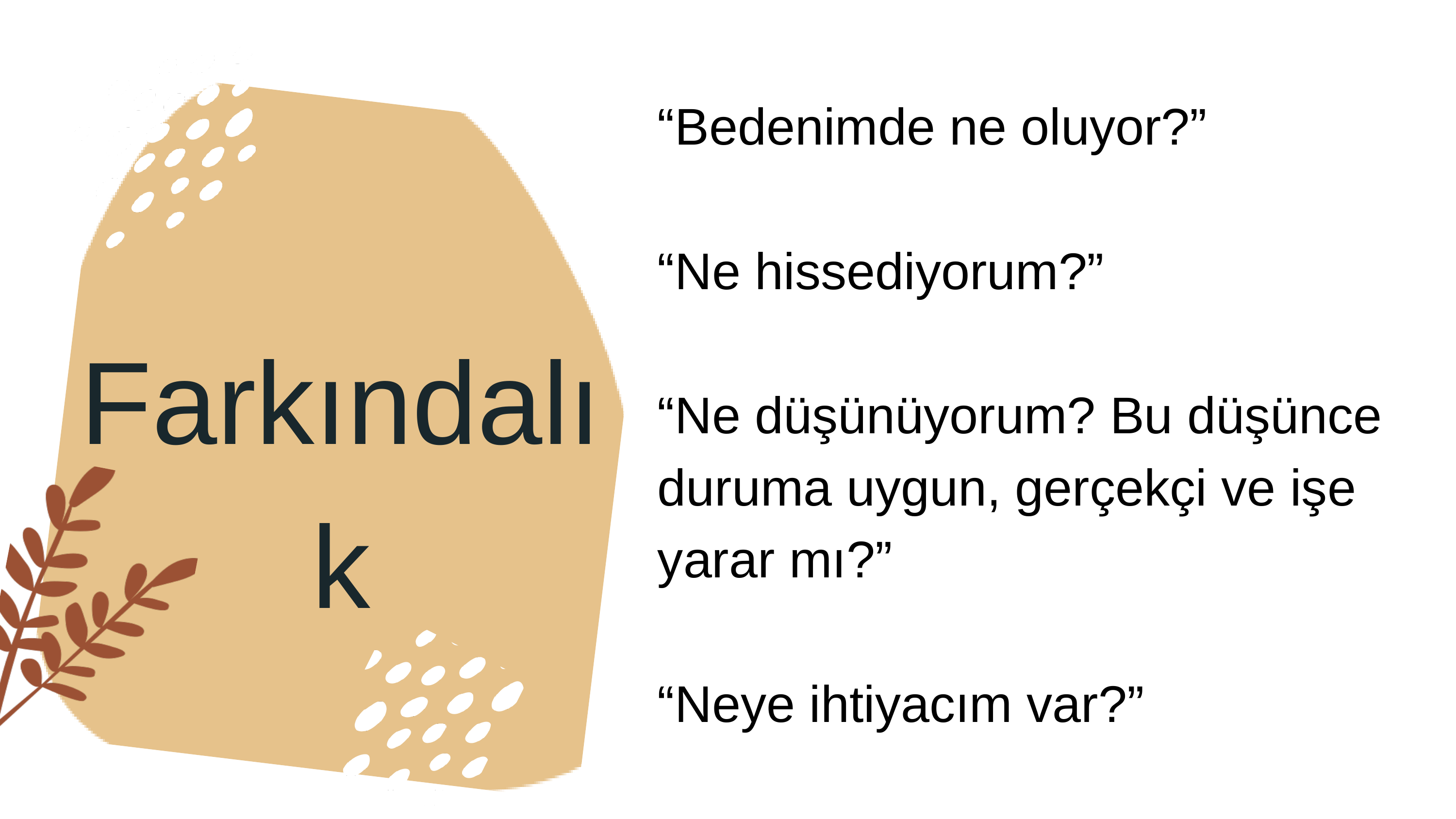

“Bedenimde ne oluyor?”

“Ne hissediyorum?”

“Ne düşünüyorum? Bu düşünce duruma uygun, gerçekçi ve işe yarar mı?”

“Neye ihtiyacım var?”

Farkındalık